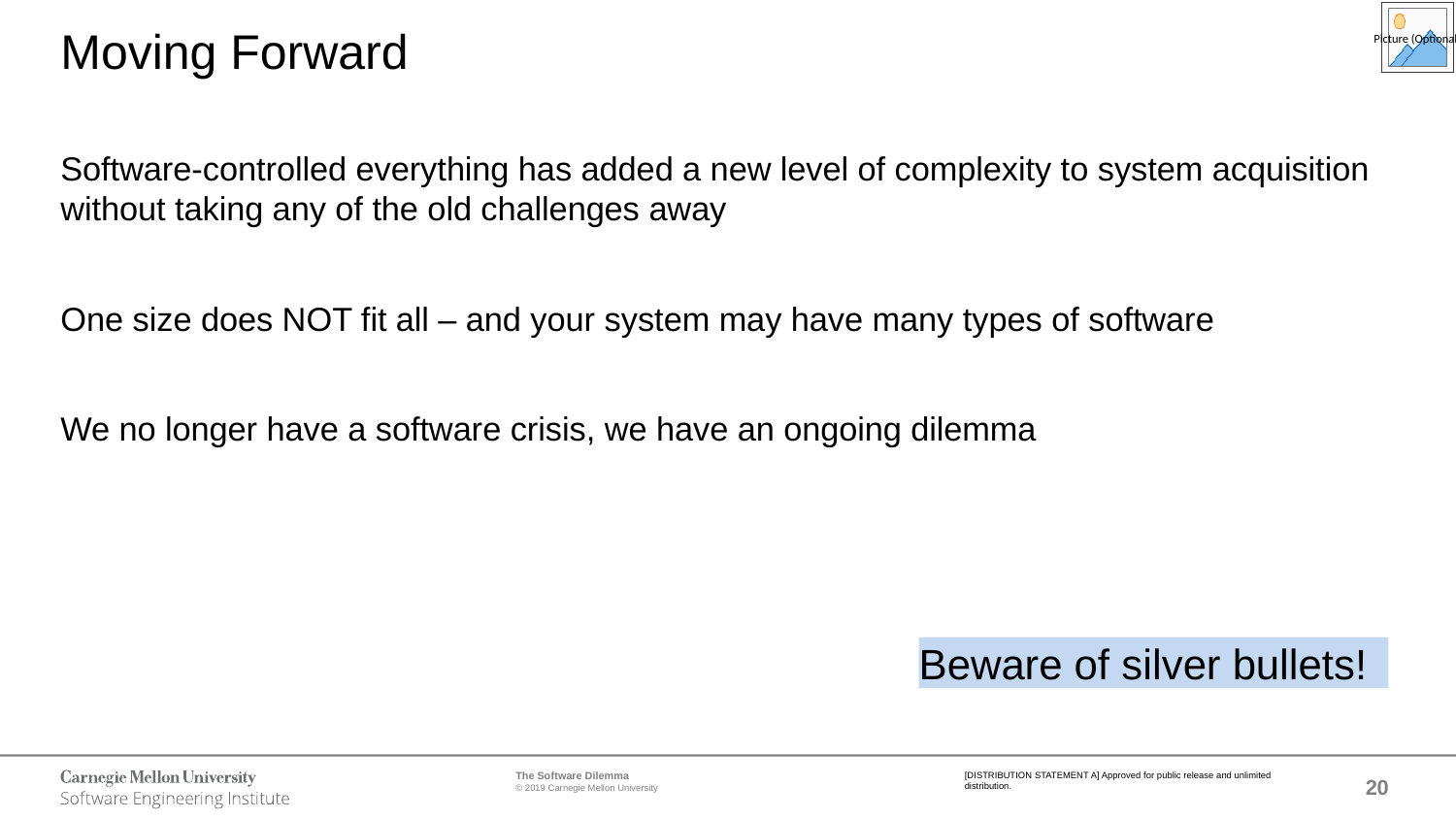

# Moving Forward
Software-controlled everything has added a new level of complexity to system acquisition without taking any of the old challenges away

One size does NOT fit all – and your system may have many types of software

We no longer have a software crisis, we have an ongoing dilemma

Beware of silver bullets!